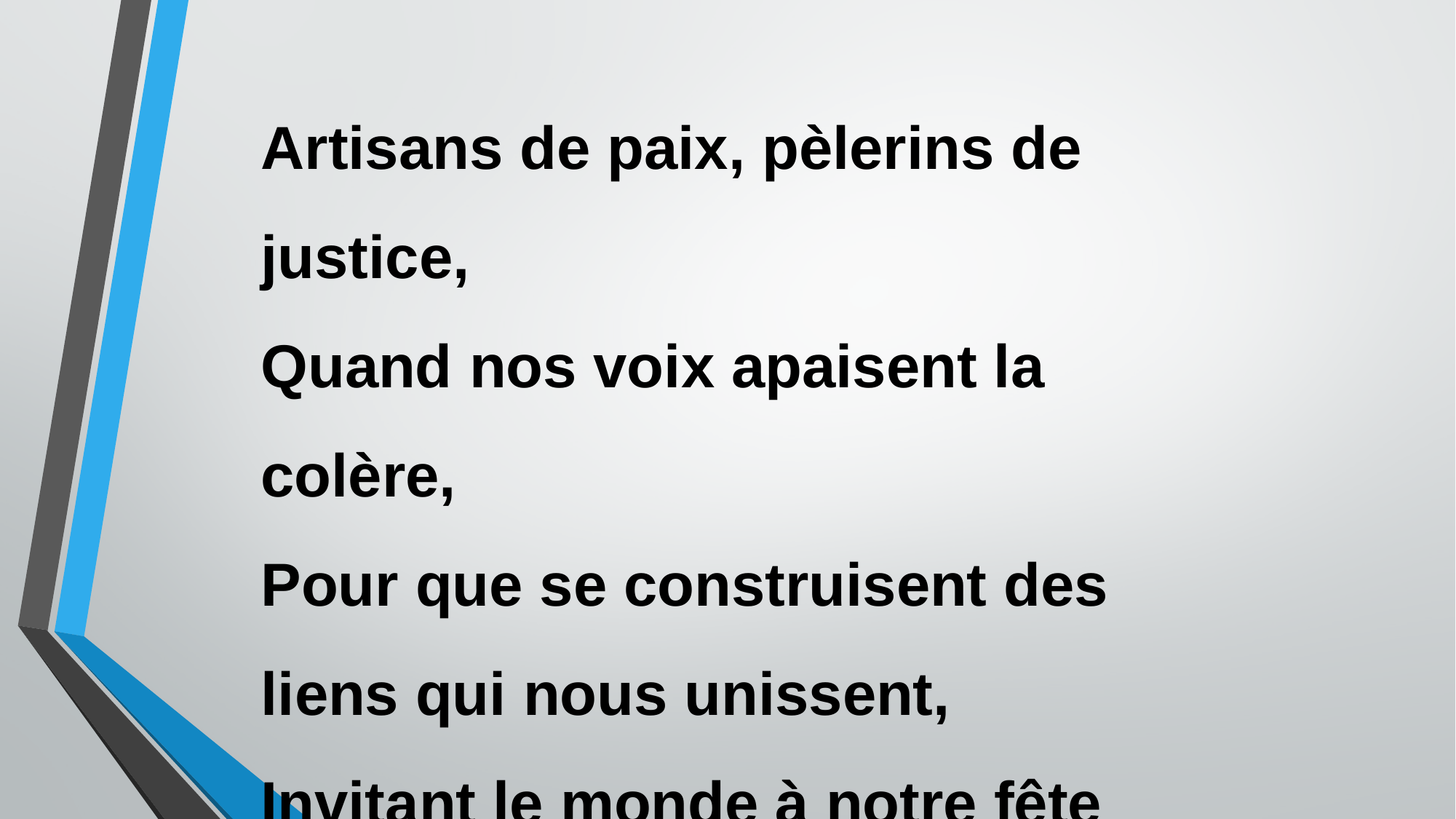

Artisans de paix, pèlerins de justice,
Quand nos voix apaisent la colère,
Pour que se construisent des liens qui nous unissent,
Invitant le monde à notre fête